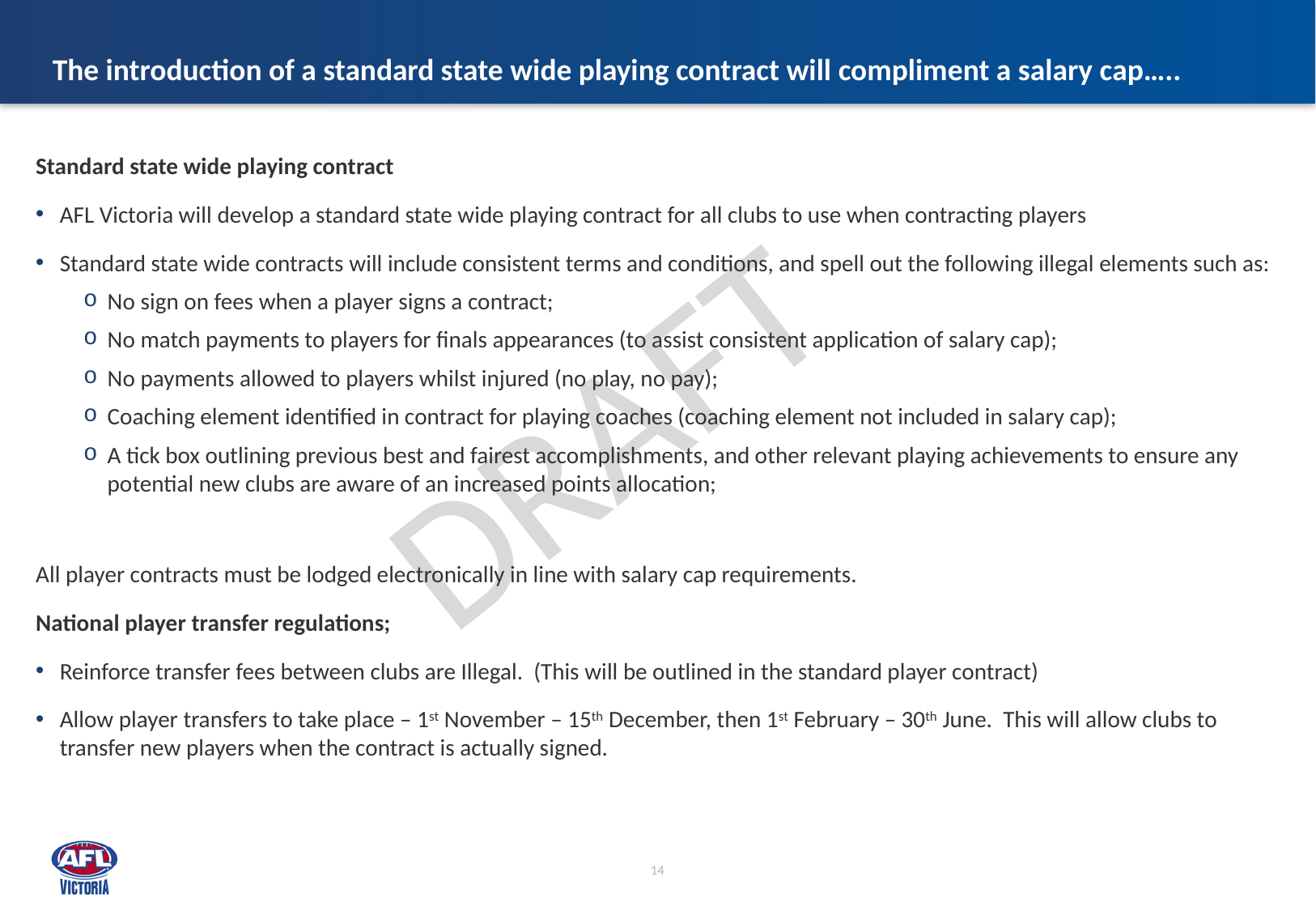

# The introduction of a standard state wide playing contract will compliment a salary cap…..
Standard state wide playing contract
AFL Victoria will develop a standard state wide playing contract for all clubs to use when contracting players
Standard state wide contracts will include consistent terms and conditions, and spell out the following illegal elements such as:
No sign on fees when a player signs a contract;
No match payments to players for finals appearances (to assist consistent application of salary cap);
No payments allowed to players whilst injured (no play, no pay);
Coaching element identified in contract for playing coaches (coaching element not included in salary cap);
A tick box outlining previous best and fairest accomplishments, and other relevant playing achievements to ensure any potential new clubs are aware of an increased points allocation;

All player contracts must be lodged electronically in line with salary cap requirements.
National player transfer regulations;
Reinforce transfer fees between clubs are Illegal.  (This will be outlined in the standard player contract)
Allow player transfers to take place – 1st November – 15th December, then 1st February – 30th June.  This will allow clubs to transfer new players when the contract is actually signed.